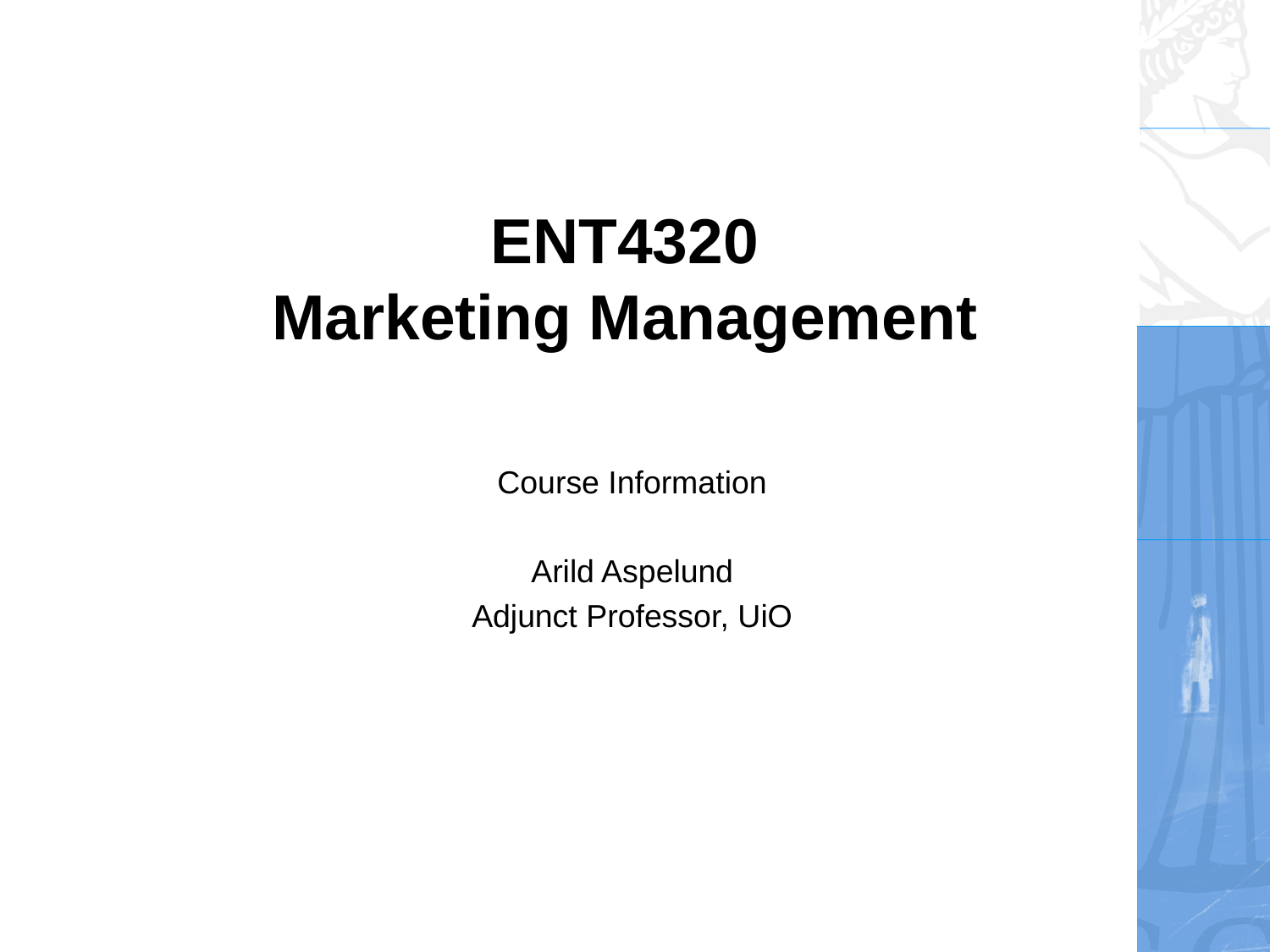

# ENT4320 Marketing Management
Course Information

Arild Aspelund
Adjunct Professor, UiO